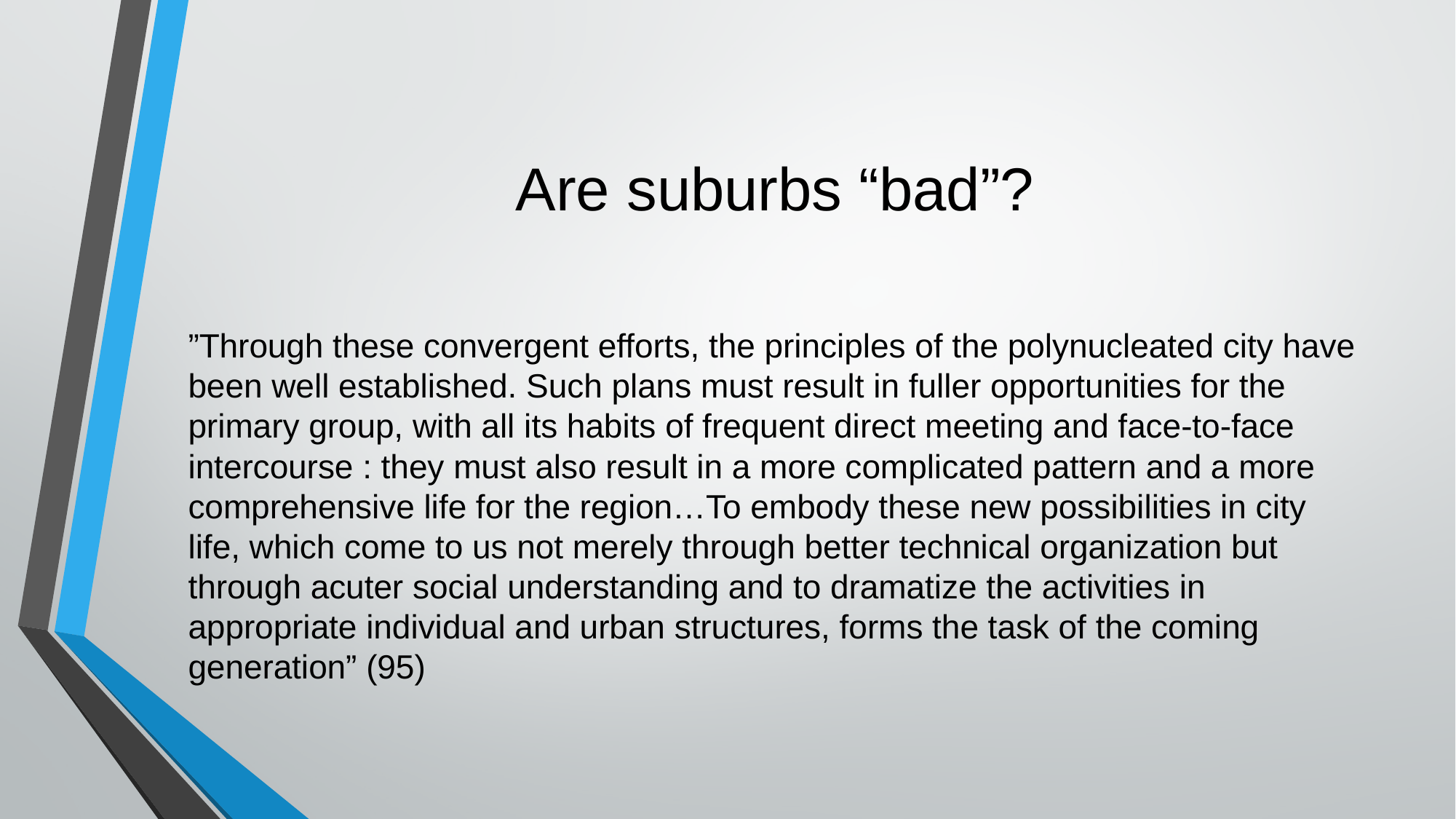

# Are suburbs “bad”?
”Through these convergent efforts, the principles of the polynucleated city have been well established. Such plans must result in fuller opportunities for the primary group, with all its habits of frequent direct meeting and face-to-face intercourse : they must also result in a more complicated pattern and a more comprehensive life for the region…To embody these new possibilities in city life, which come to us not merely through better technical organization but through acuter social understanding and to dramatize the activities in appropriate individual and urban structures, forms the task of the coming generation” (95)